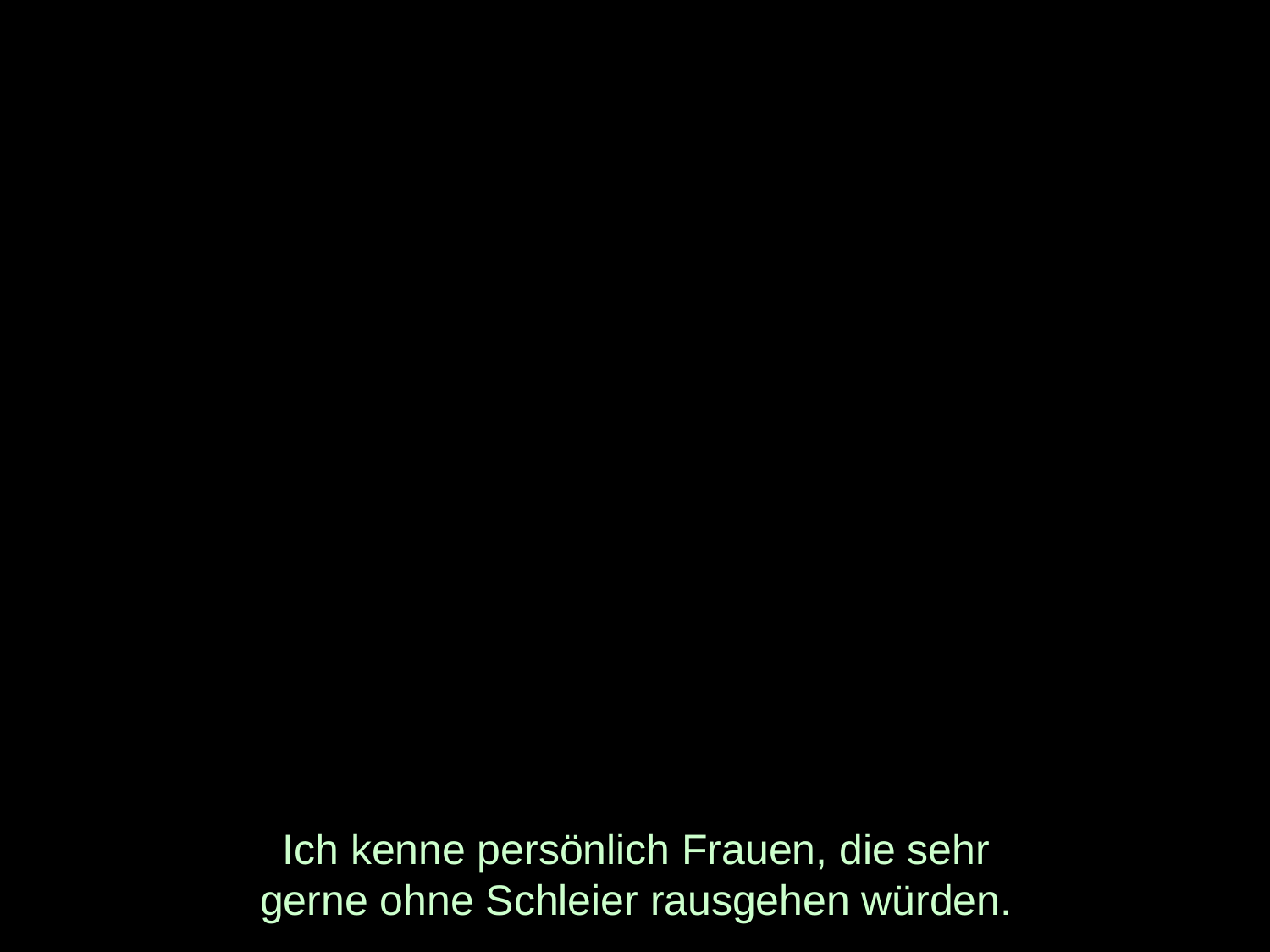

# Ich kenne persönlich Frauen, die sehr gerne ohne Schleier rausgehen würden.